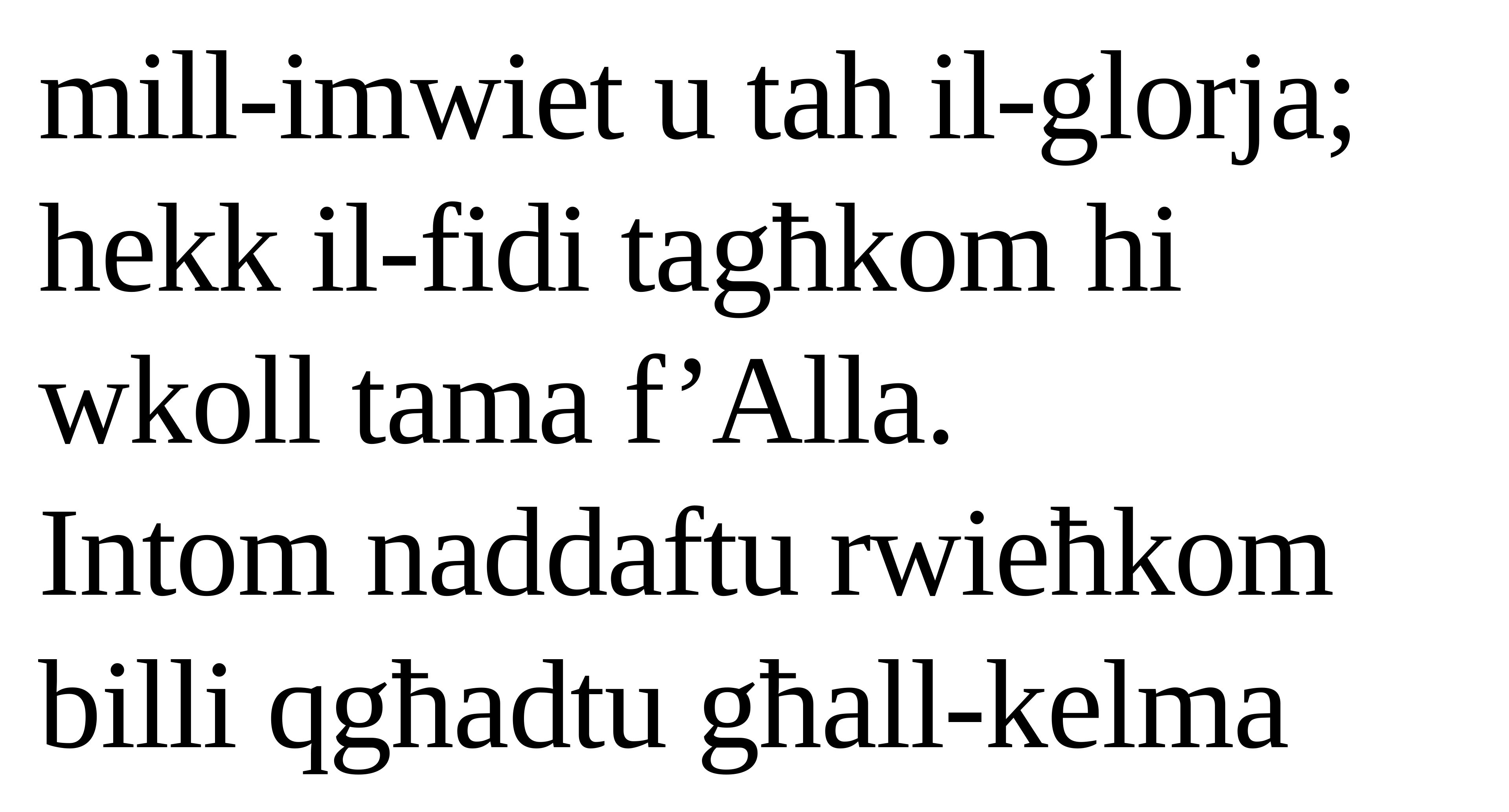

mill-imwiet u tah il-glorja; hekk il-fidi tagħkom hi wkoll tama f’Alla.
Intom naddaftu rwieħkom billi qgħadtu għall-kelma